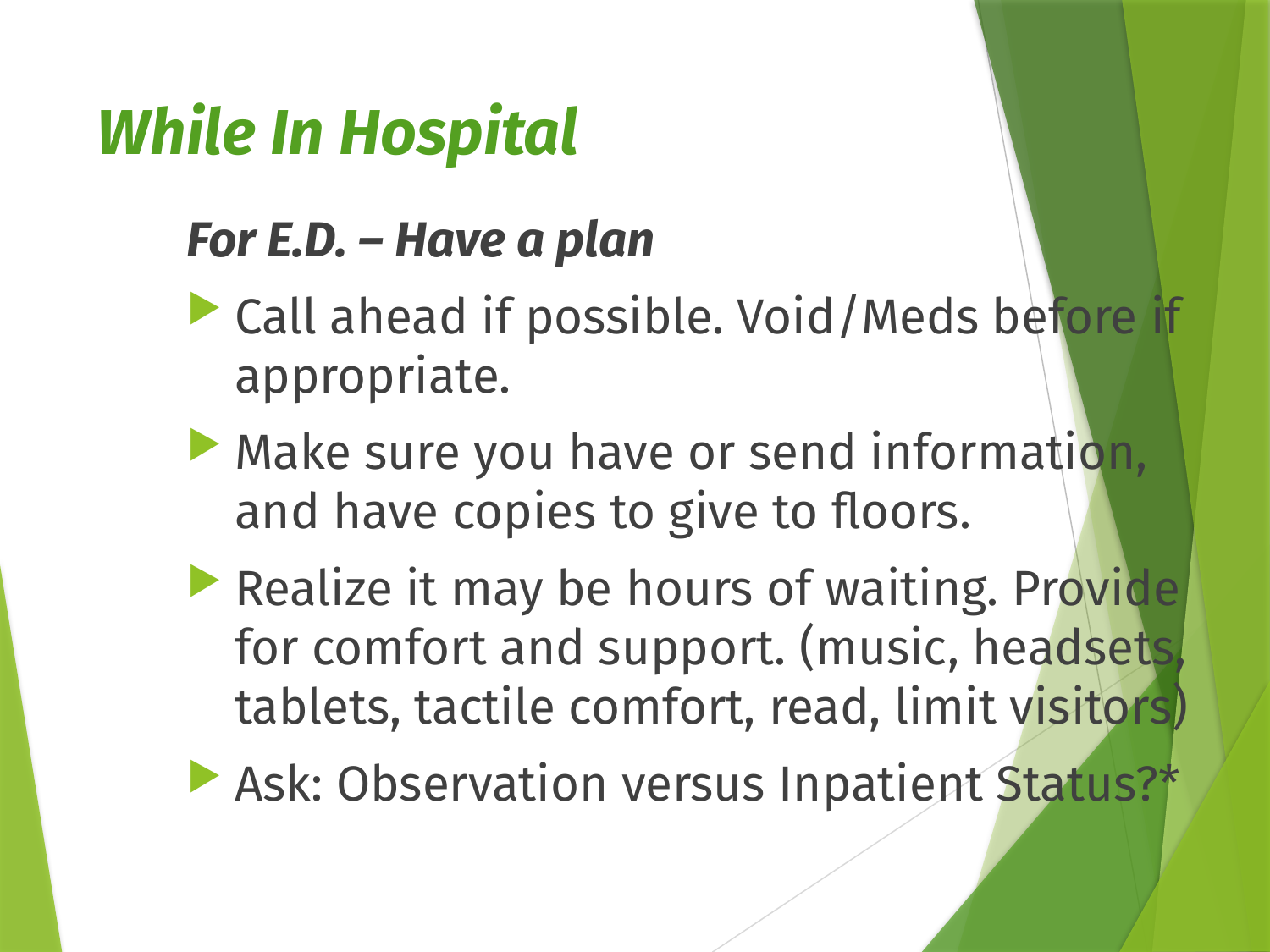

# While In Hospital
For E.D. – Have a plan
Call ahead if possible. Void/Meds before if  appropriate.
Make sure you have or send information, and have copies to give to floors.
Realize it may be hours of waiting. Provide for comfort and support. (music, headsets, tablets, tactile comfort, read, limit visitors)
Ask: Observation versus Inpatient Status?*